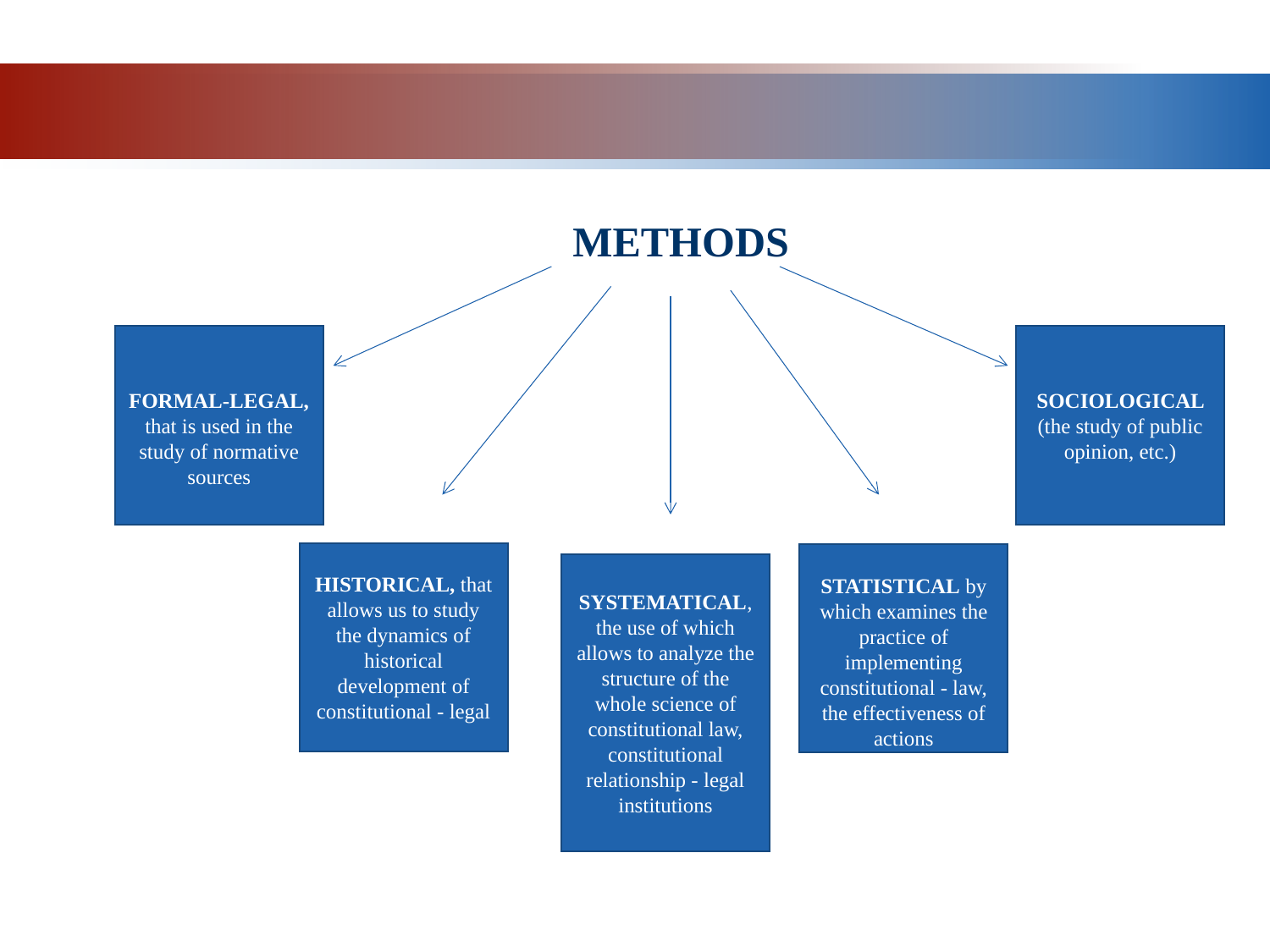

METHODS

FORMAL-LEGAL, that is used in the study of normative sources
SOCIOLOGICAL (the study of public opinion, etc.)
HISTORICAL, that allows us to study the dynamics of historical development of
constitutional - legal

STATISTICAL by which examines the practice of implementing constitutional - law, the effectiveness of actions
SYSTEMATICAL, the use of which allows to analyze the structure of the whole science of constitutional law, constitutional relationship - legal institutions